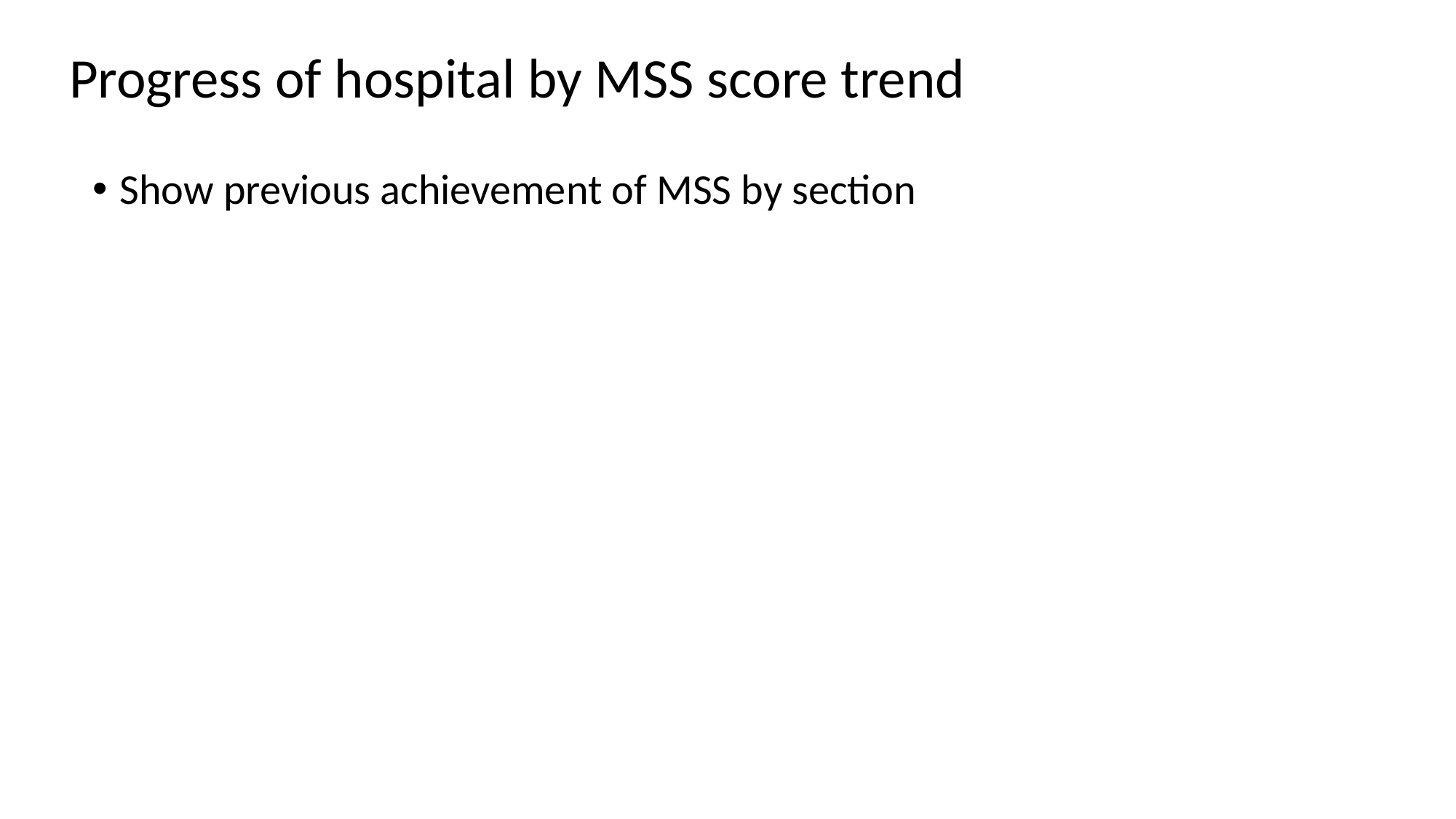

# Progress of hospital by MSS score trend
Show previous achievement of MSS by section